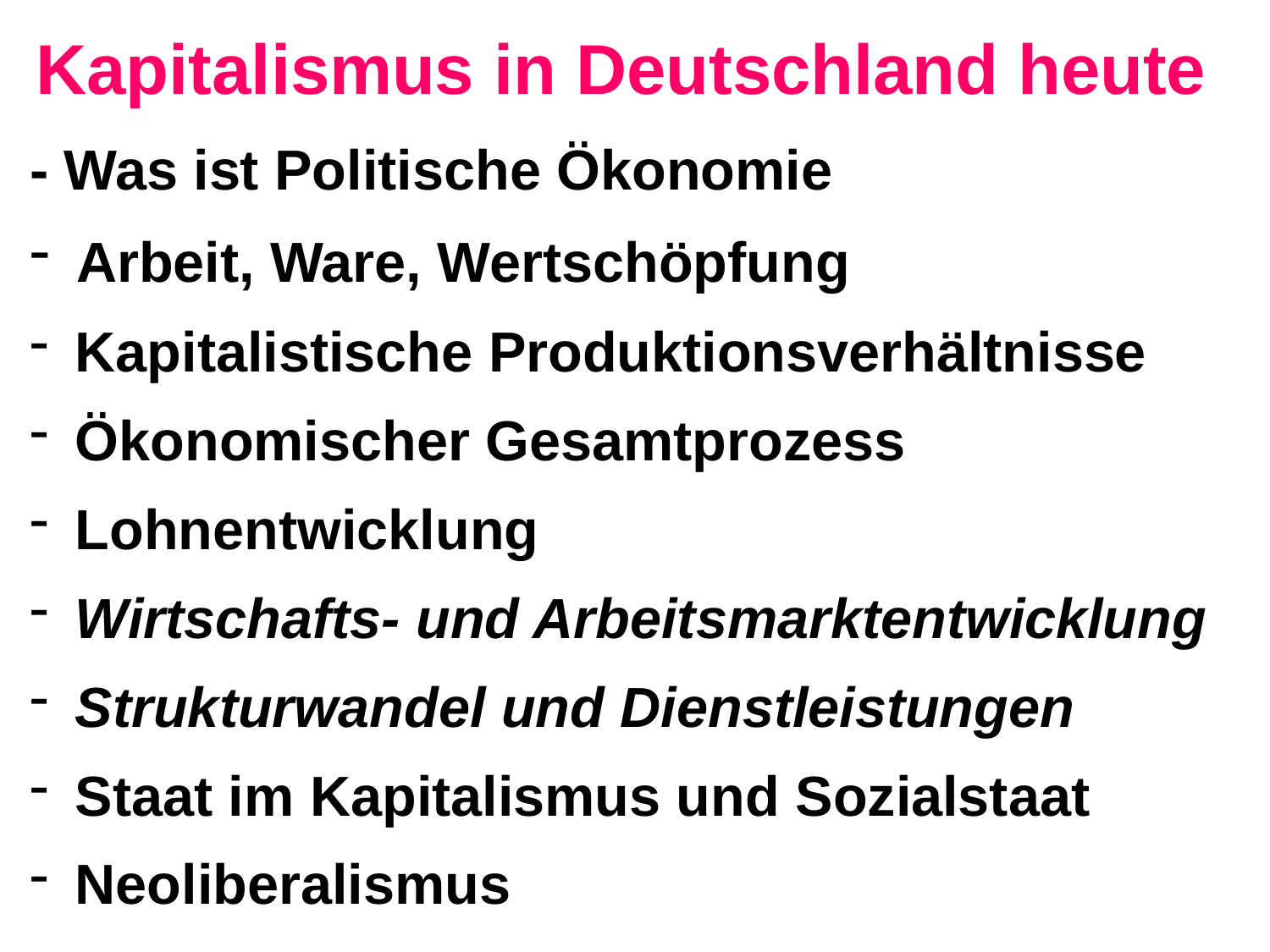

Kapitalismus in Deutschland heute
- Was ist Politische Ökonomie
 Arbeit, Ware, Wertschöpfung
 Kapitalistische Produktionsverhältnisse
 Ökonomischer Gesamtprozess
 Lohnentwicklung
 Wirtschafts- und Arbeitsmarktentwicklung
 Strukturwandel und Dienstleistungen
 Staat im Kapitalismus und Sozialstaat
 Neoliberalismus